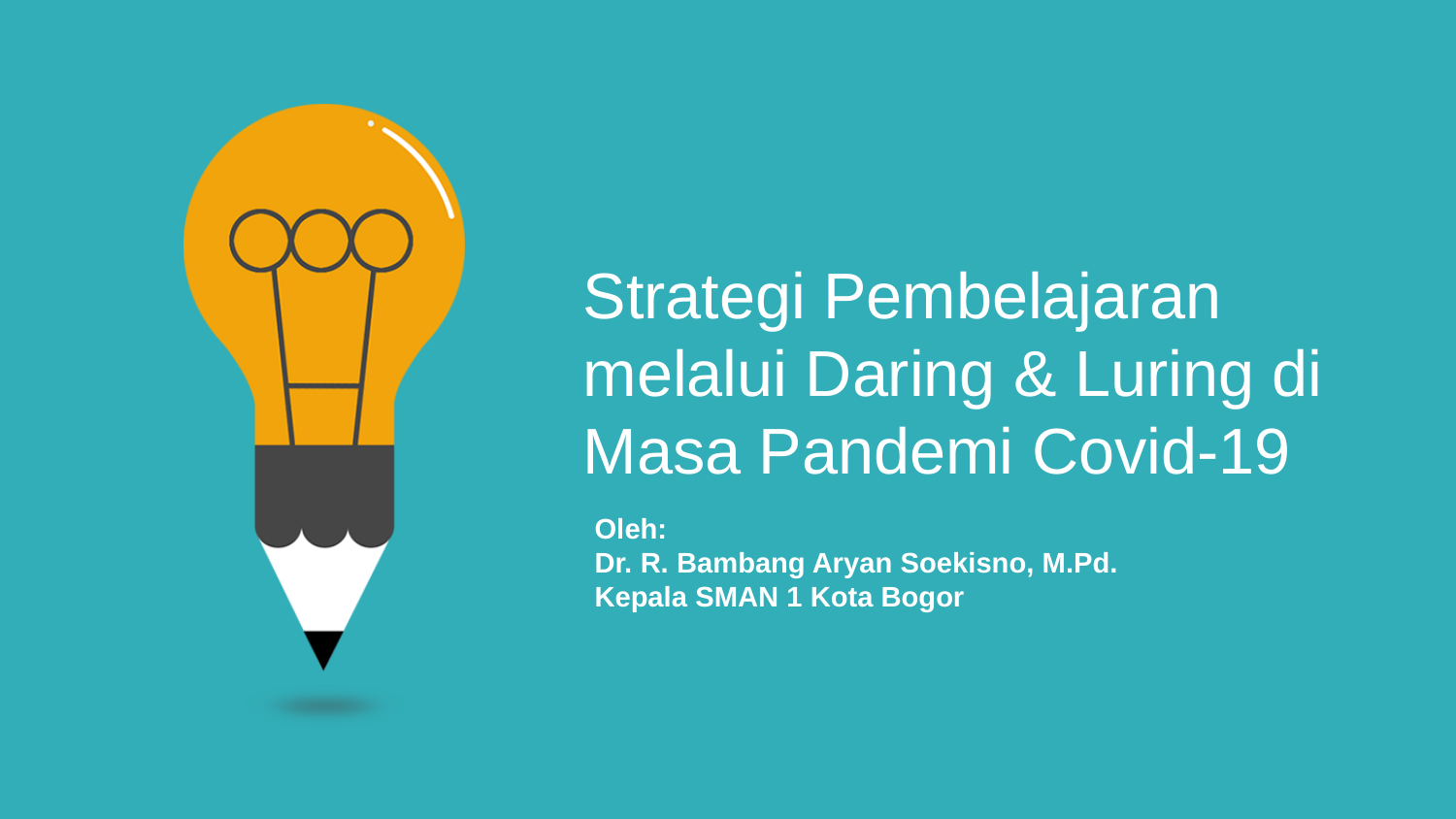

Strategi Pembelajaran melalui Daring & Luring di Masa Pandemi Covid-19
Oleh:
Dr. R. Bambang Aryan Soekisno, M.Pd.
Kepala SMAN 1 Kota Bogor